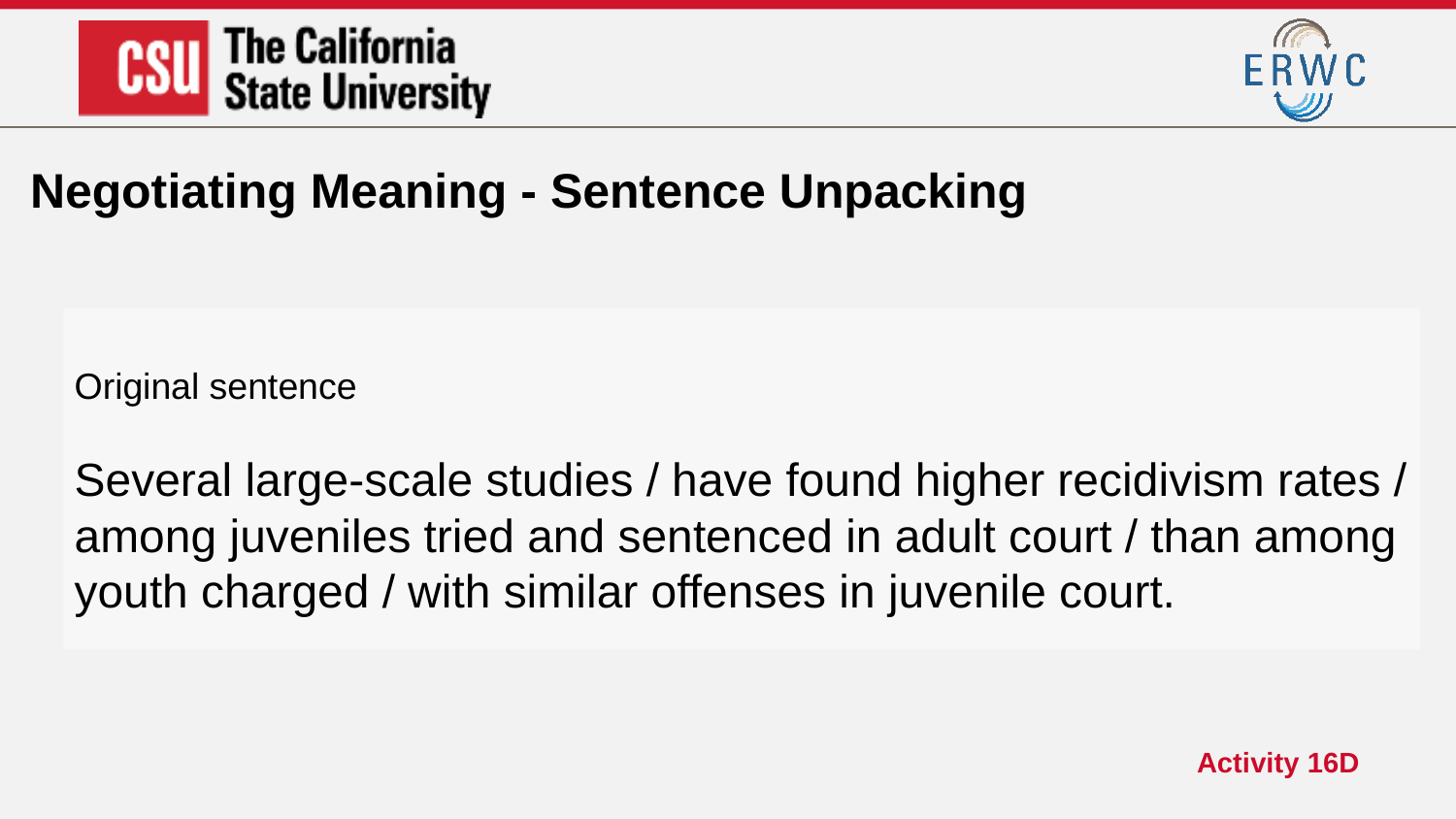

Negotiating Meaning - Sentence Unpacking

Original sentence

Several large-scale studies / have found higher recidivism rates / among juveniles tried and sentenced in adult court / than among youth charged / with similar offenses in juvenile court.

Activity 16D